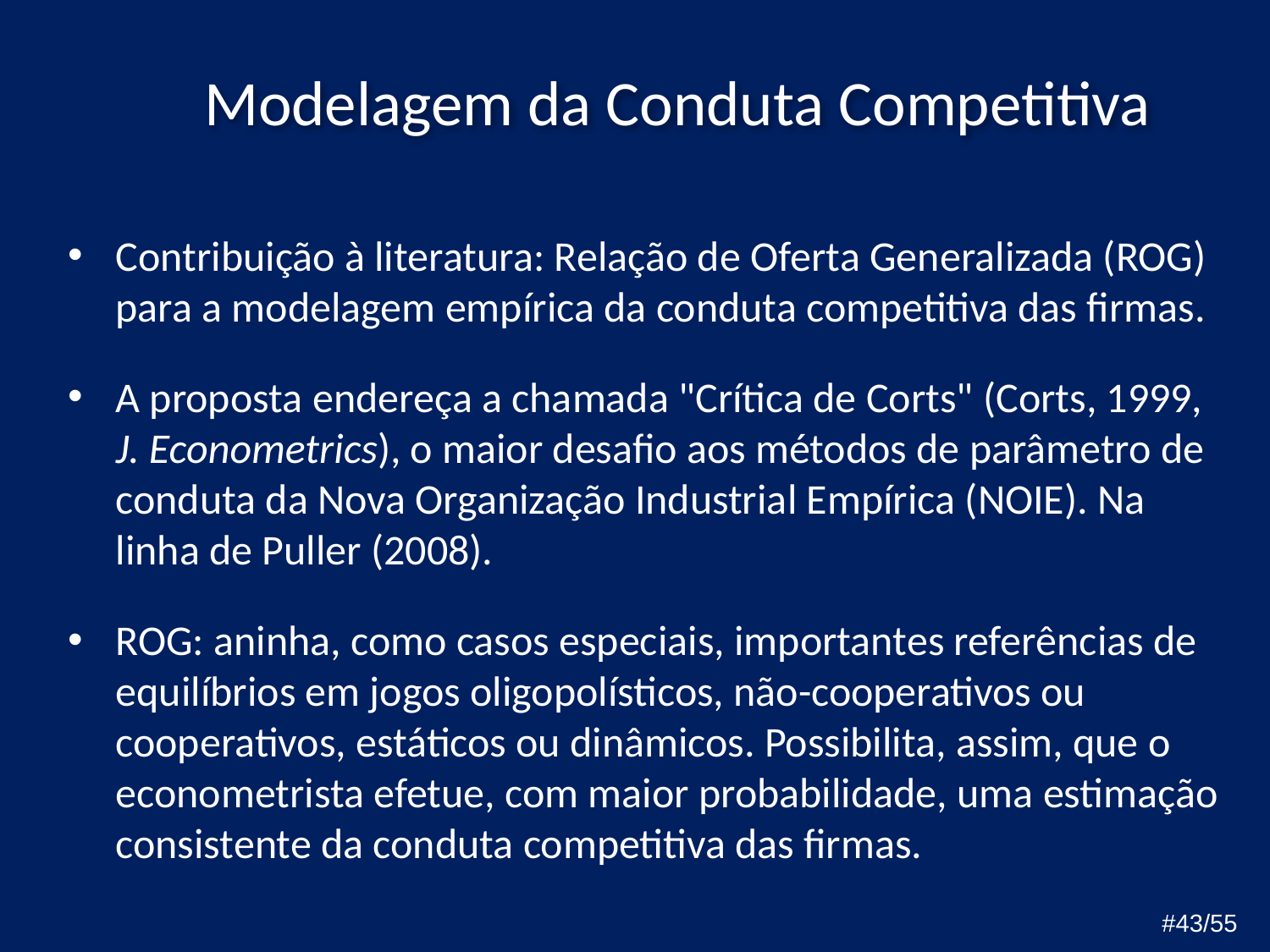

# Modelagem da Conduta Competitiva
Contribuição à literatura: Relação de Oferta Generalizada (ROG) para a modelagem empírica da conduta competitiva das firmas.
A proposta endereça a chamada "Crítica de Corts" (Corts, 1999, J. Econometrics), o maior desafio aos métodos de parâmetro de conduta da Nova Organização Industrial Empírica (NOIE). Na linha de Puller (2008).
ROG: aninha, como casos especiais, importantes referências de equilíbrios em jogos oligopolísticos, não-cooperativos ou cooperativos, estáticos ou dinâmicos. Possibilita, assim, que o econometrista efetue, com maior probabilidade, uma estimação consistente da conduta competitiva das firmas.

#43/55